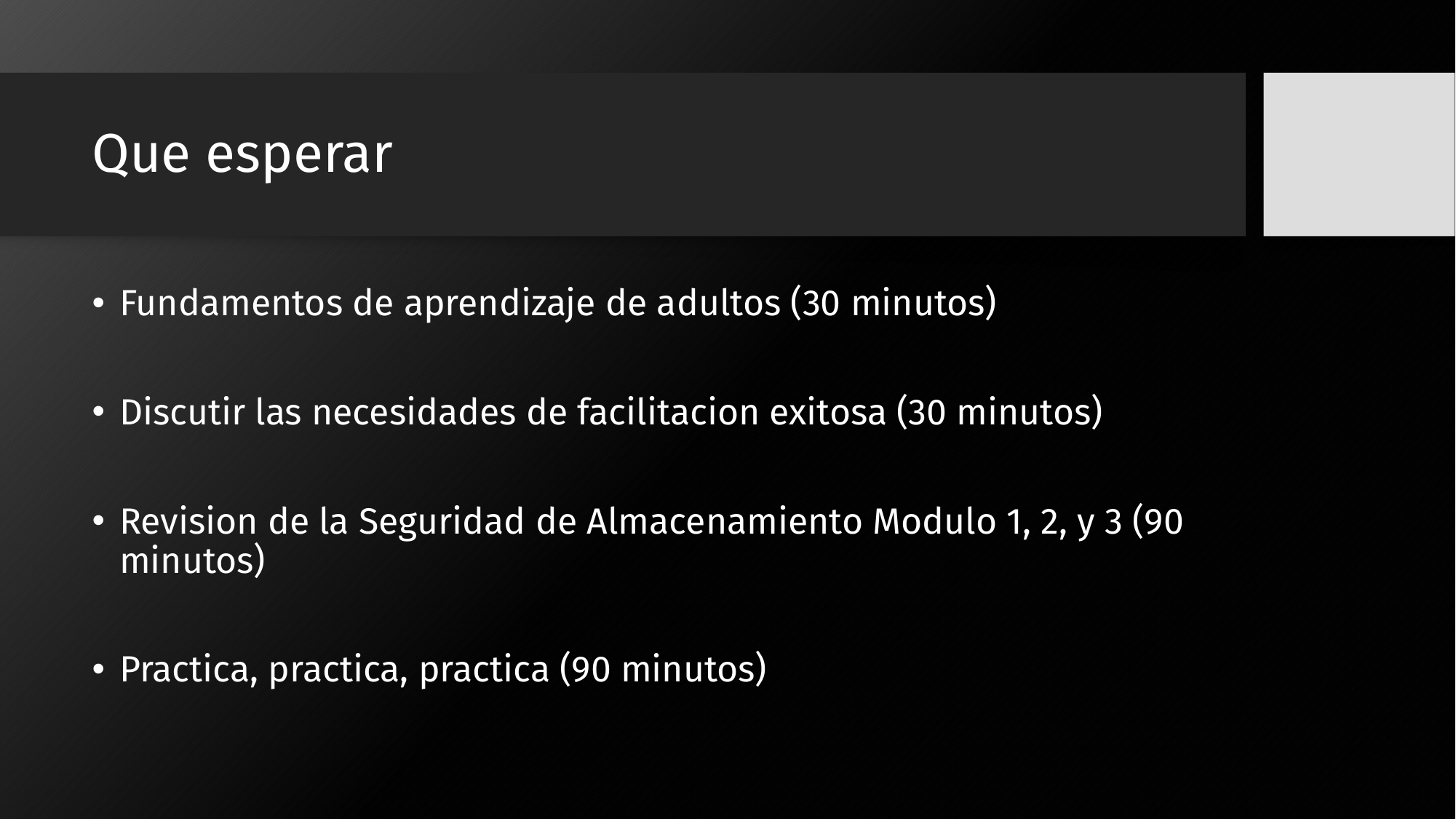

# Que esperar
Fundamentos de aprendizaje de adultos (30 minutos)

Discutir las necesidades de facilitacion exitosa (30 minutos)

Revision de la Seguridad de Almacenamiento Modulo 1, 2, y 3 (90 minutos)

Practica, practica, practica (90 minutos)